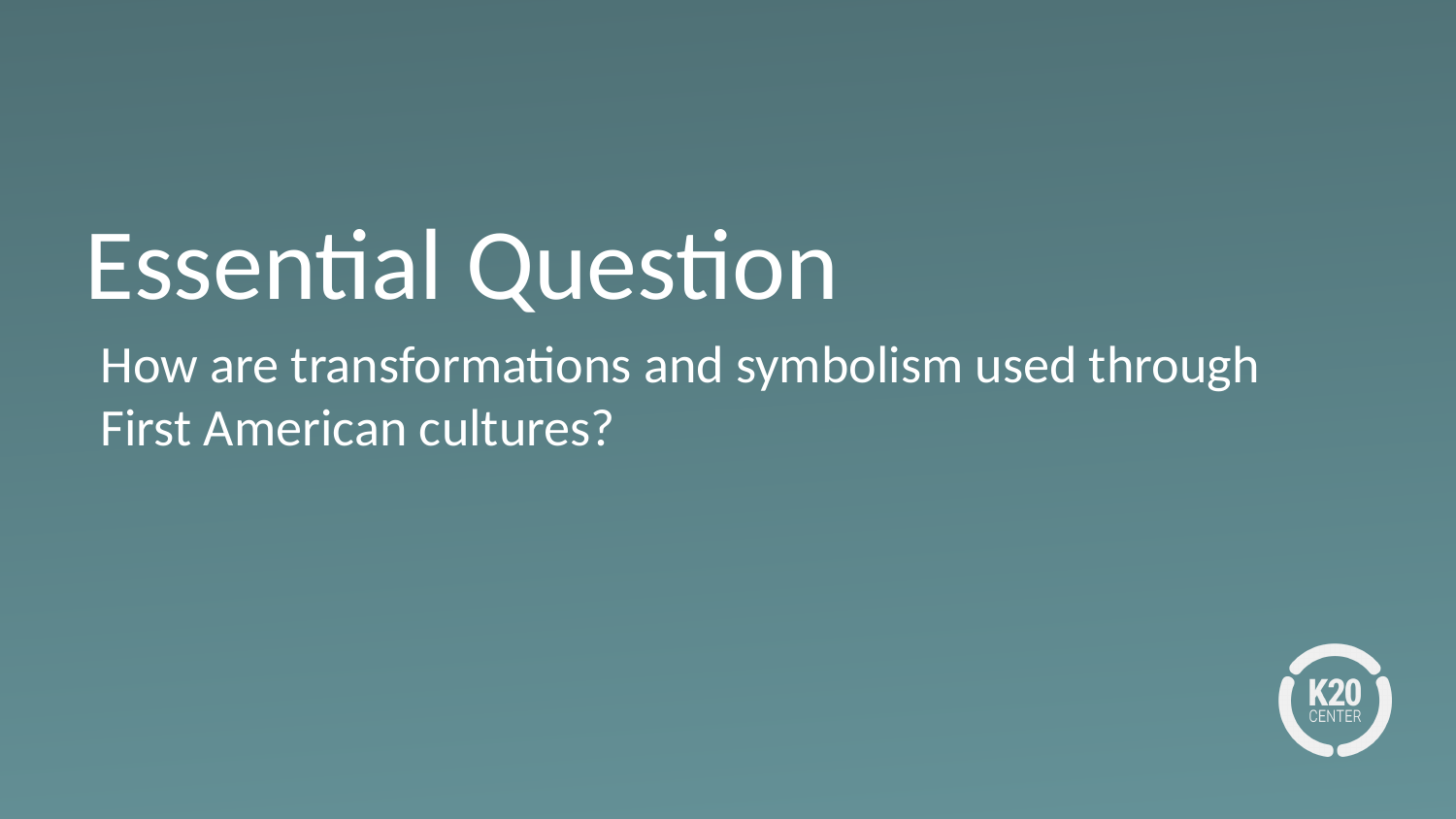

# Essential Question
How are transformations and symbolism used through First American cultures?